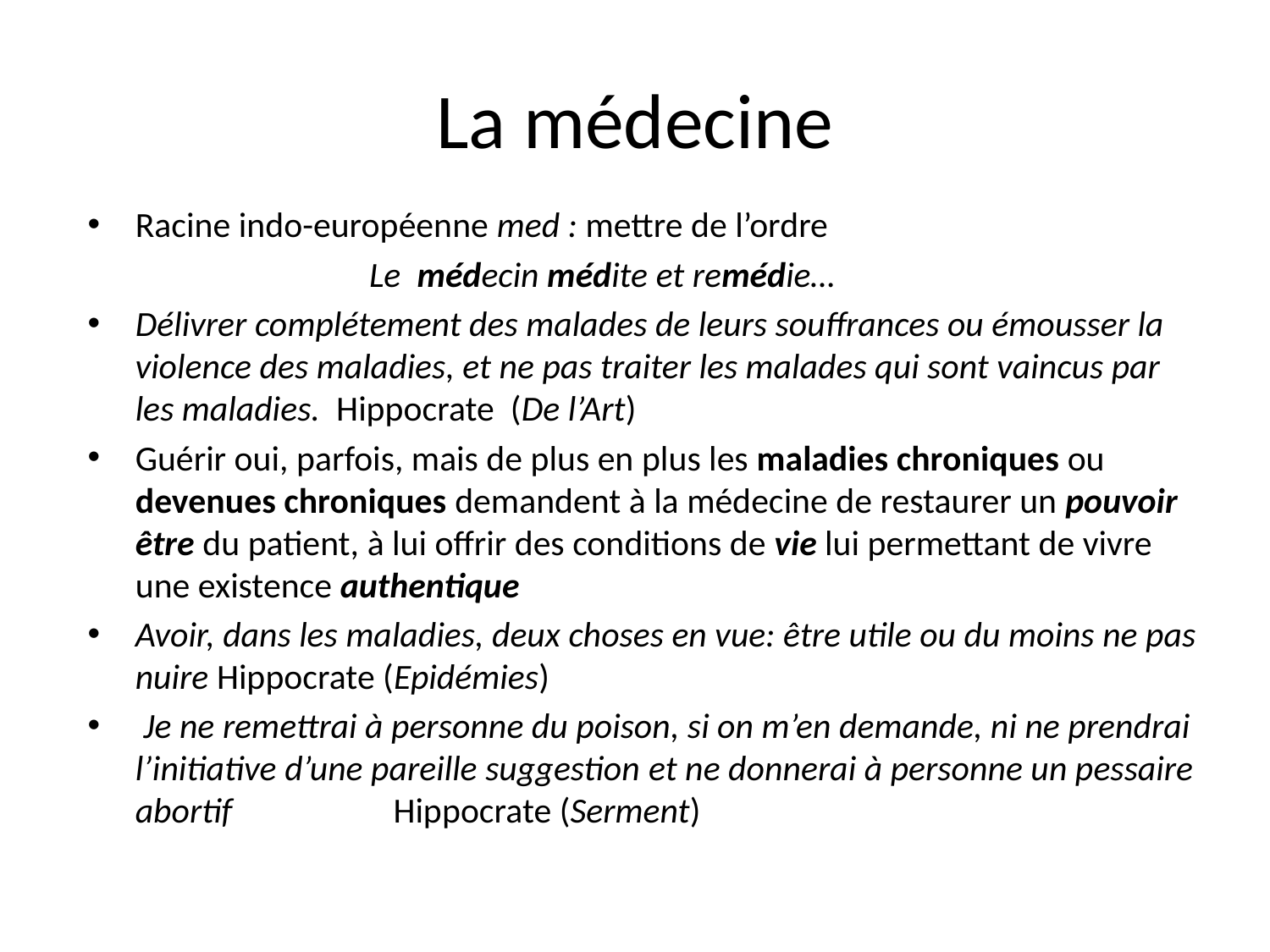

# La médecine
Racine indo-européenne med : mettre de l’ordre
                                   Le  médecin médite et remédie…
Délivrer complétement des malades de leurs souffrances ou émousser la violence des maladies, et ne pas traiter les malades qui sont vaincus par les maladies.  Hippocrate  (De l’Art)
Guérir oui, parfois, mais de plus en plus les maladies chroniques ou devenues chroniques demandent à la médecine de restaurer un pouvoir être du patient, à lui offrir des conditions de vie lui permettant de vivre une existence authentique
Avoir, dans les maladies, deux choses en vue: être utile ou du moins ne pas nuire Hippocrate (Epidémies)
 Je ne remettrai à personne du poison, si on m’en demande, ni ne prendrai l’initiative d’une pareille suggestion et ne donnerai à personne un pessaire abortif                    Hippocrate (Serment)